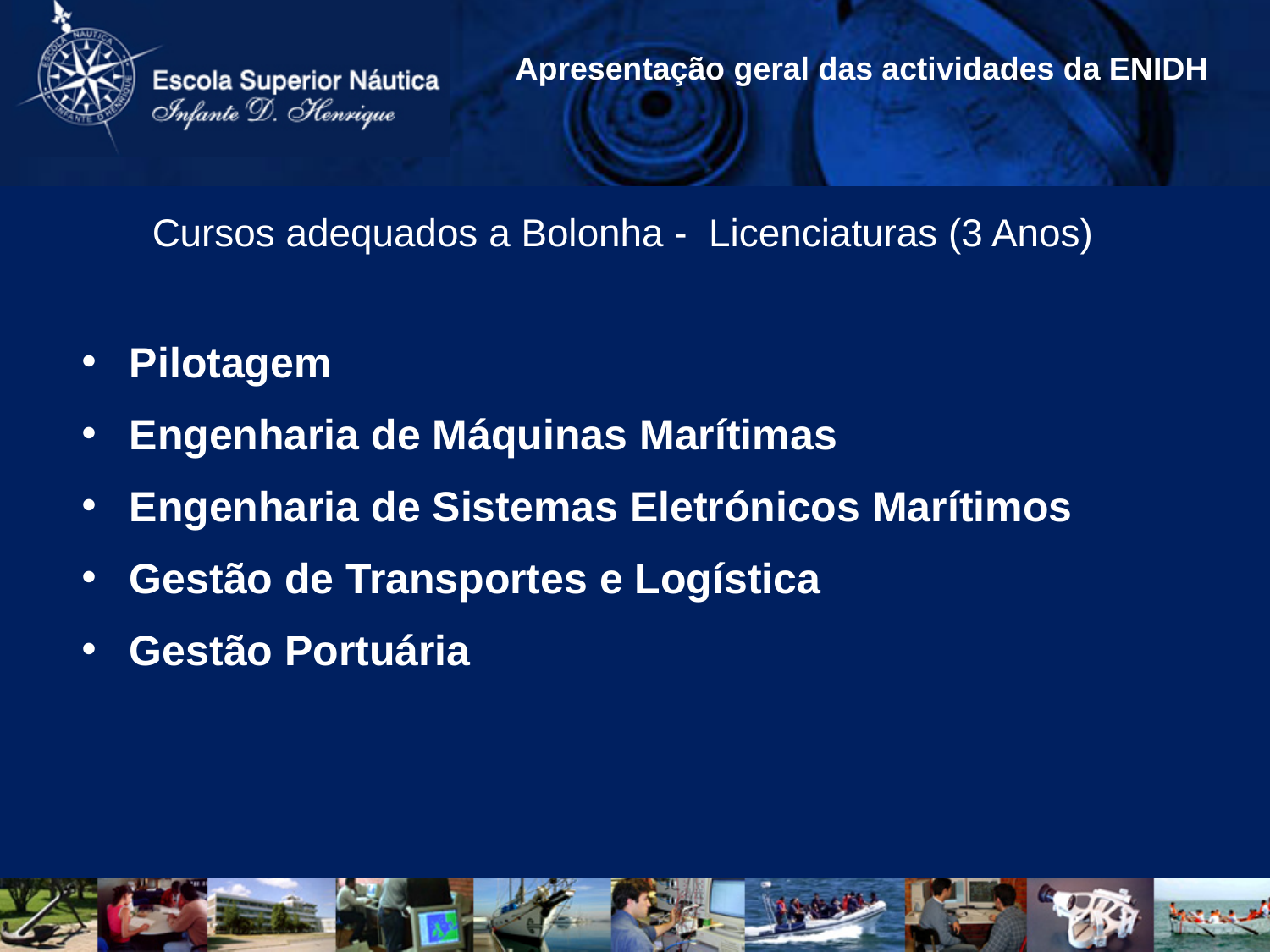

Apresentação geral das actividades da ENIDH
Cursos adequados a Bolonha -  Licenciaturas (3 Anos)
Pilotagem
Engenharia de Máquinas Marítimas
Engenharia de Sistemas Eletrónicos Marítimos
Gestão de Transportes e Logística
Gestão Portuária